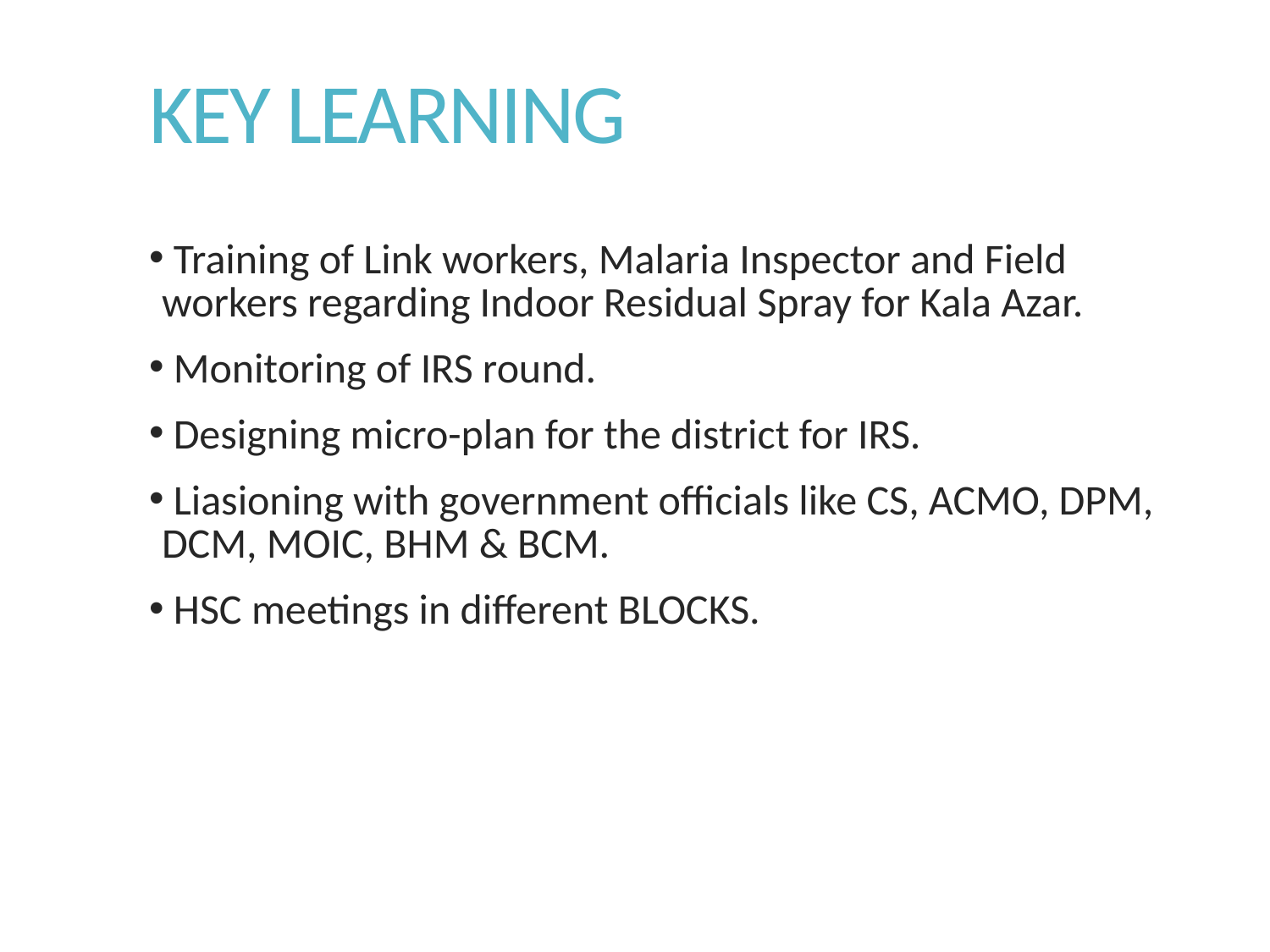

# KEY LEARNING
 Training of Link workers, Malaria Inspector and Field workers regarding Indoor Residual Spray for Kala Azar.
 Monitoring of IRS round.
 Designing micro-plan for the district for IRS.
 Liasioning with government officials like CS, ACMO, DPM, DCM, MOIC, BHM & BCM.
 HSC meetings in different BLOCKS.